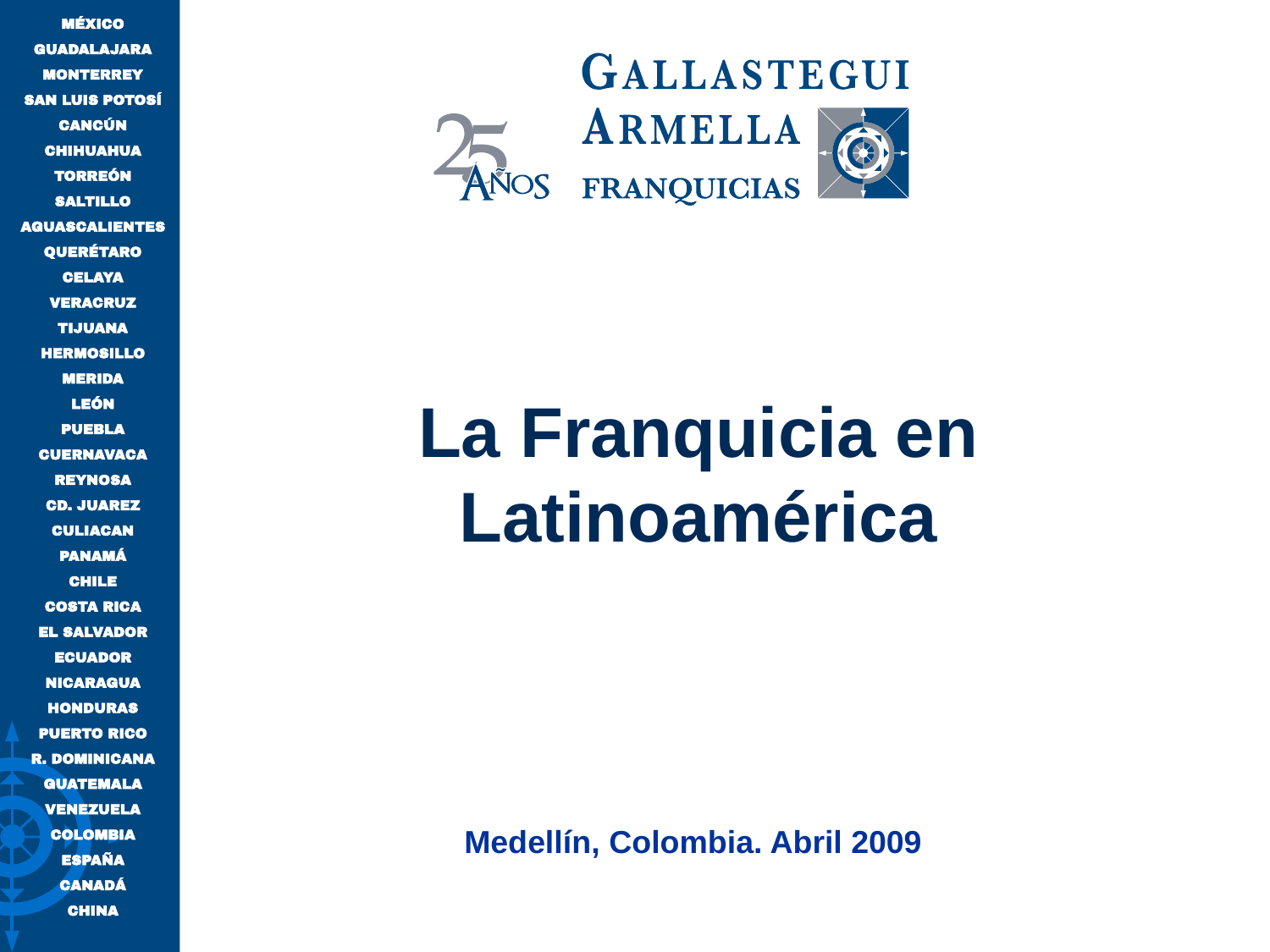

La Franquicia en
Latinoamérica
Medellín, Colombia. Abril 2009